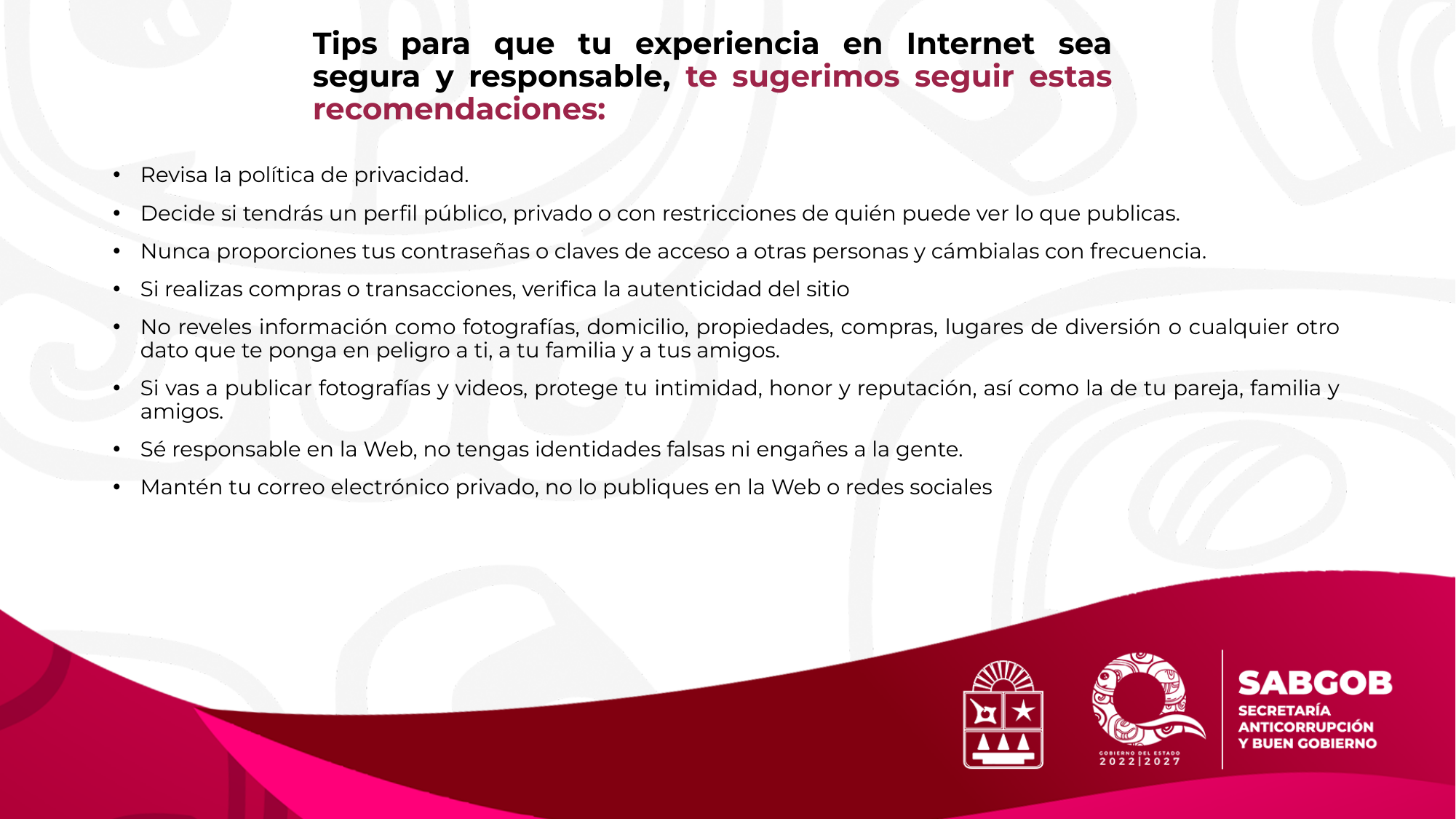

Tips para que tu experiencia en Internet sea segura y responsable, te sugerimos seguir estas recomendaciones:
Revisa la política de privacidad.
Decide si tendrás un perfil público, privado o con restricciones de quién puede ver lo que publicas.
Nunca proporciones tus contraseñas o claves de acceso a otras personas y cámbialas con frecuencia.
Si realizas compras o transacciones, verifica la autenticidad del sitio
No reveles información como fotografías, domicilio, propiedades, compras, lugares de diversión o cualquier otro dato que te ponga en peligro a ti, a tu familia y a tus amigos.
Si vas a publicar fotografías y videos, protege tu intimidad, honor y reputación, así como la de tu pareja, familia y amigos.
Sé responsable en la Web, no tengas identidades falsas ni engañes a la gente.
Mantén tu correo electrónico privado, no lo publiques en la Web o redes sociales